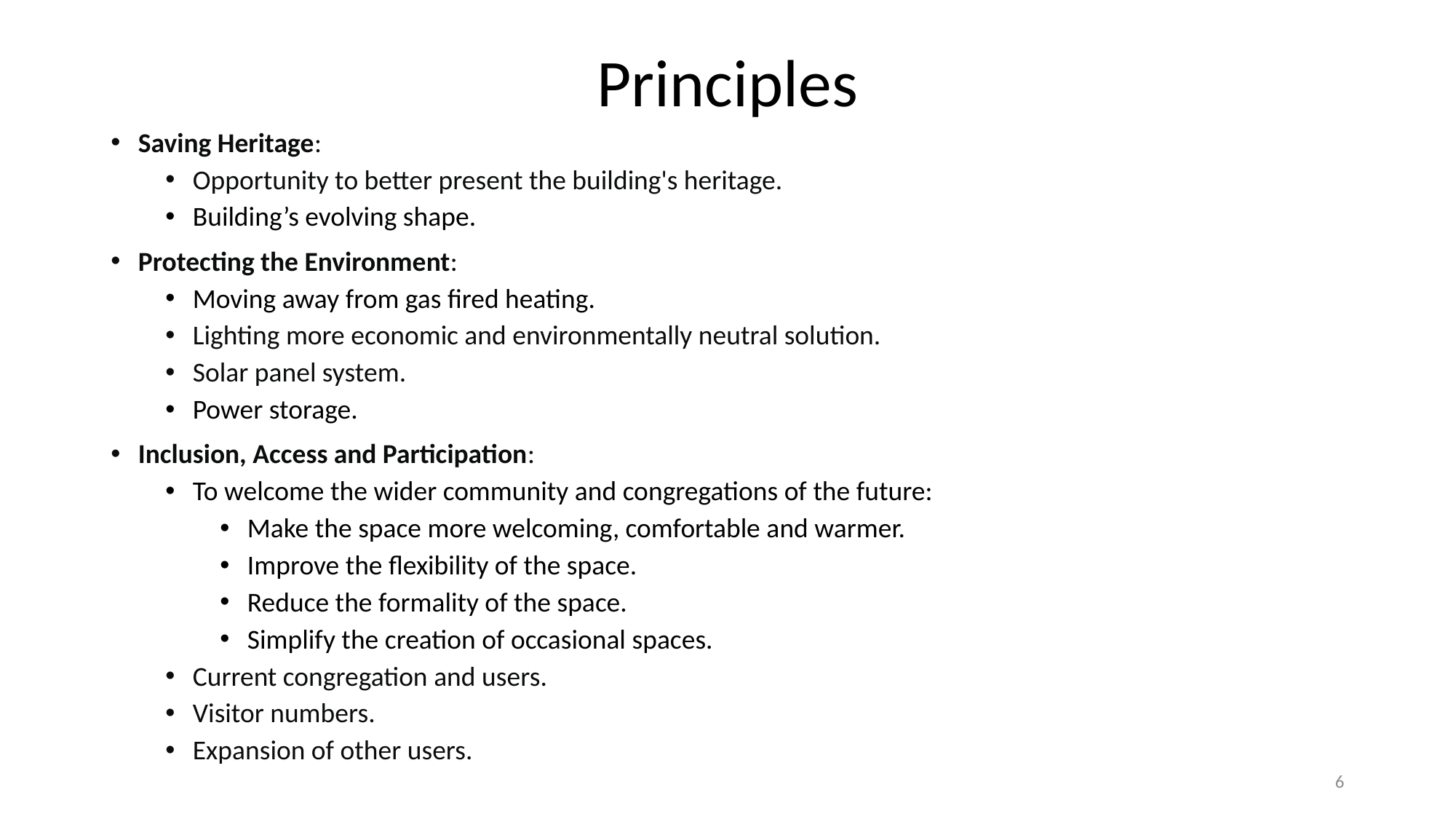

# Principles
Saving Heritage:
Opportunity to better present the building's heritage.
Building’s evolving shape.
Protecting the Environment:
Moving away from gas fired heating.
Lighting more economic and environmentally neutral solution.
Solar panel system.
Power storage.
Inclusion, Access and Participation:
To welcome the wider community and congregations of the future:
Make the space more welcoming, comfortable and warmer.
Improve the flexibility of the space.
Reduce the formality of the space.
Simplify the creation of occasional spaces.
Current congregation and users.
Visitor numbers.
Expansion of other users.

6